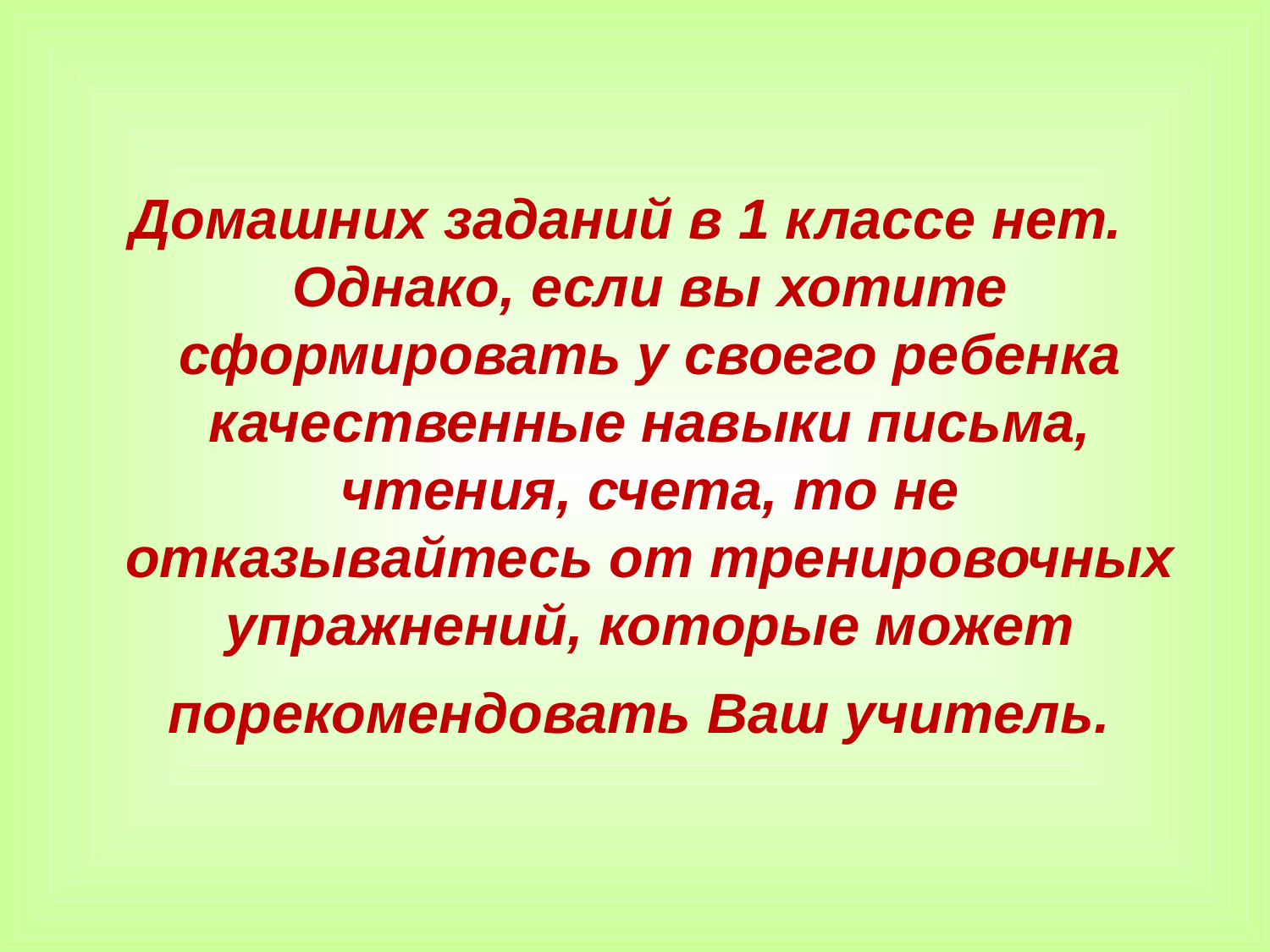

Домашних заданий в 1 классе нет. Однако, если вы хотите сформировать у своего ребенка качественные навыки письма, чтения, счета, то не отказывайтесь от тренировочных упражнений, которые может порекомендовать Ваш учитель.